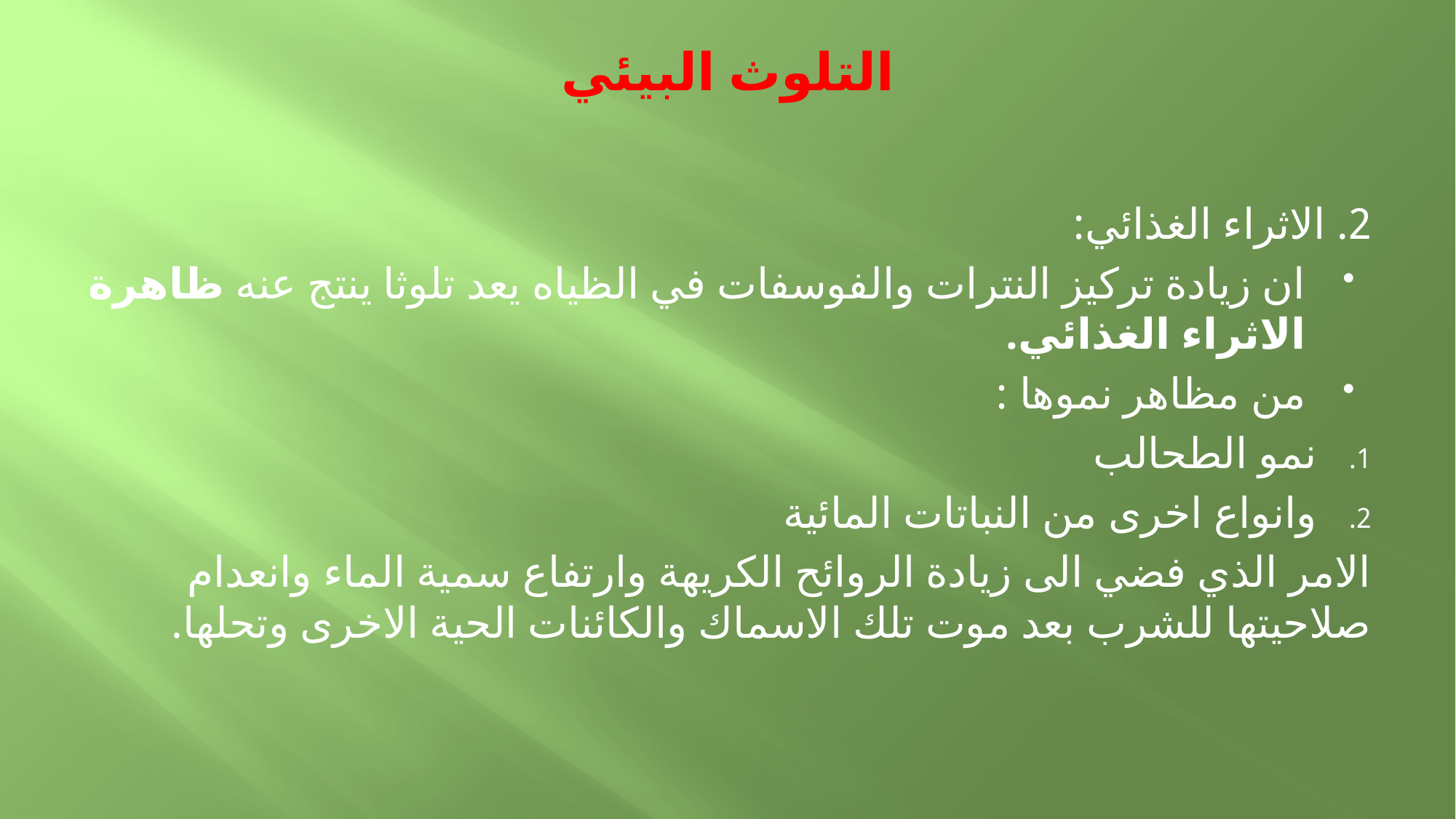

# التلوث البيئي
2. الاثراء الغذائي:
ان زيادة تركيز النترات والفوسفات في الظياه يعد تلوثا ينتج عنه ظاهرة الاثراء الغذائي.
من مظاهر نموها :
نمو الطحالب
وانواع اخرى من النباتات المائية
الامر الذي فضي الى زيادة الروائح الكريهة وارتفاع سمية الماء وانعدام صلاحيتها للشرب بعد موت تلك الاسماك والكائنات الحية الاخرى وتحلها.